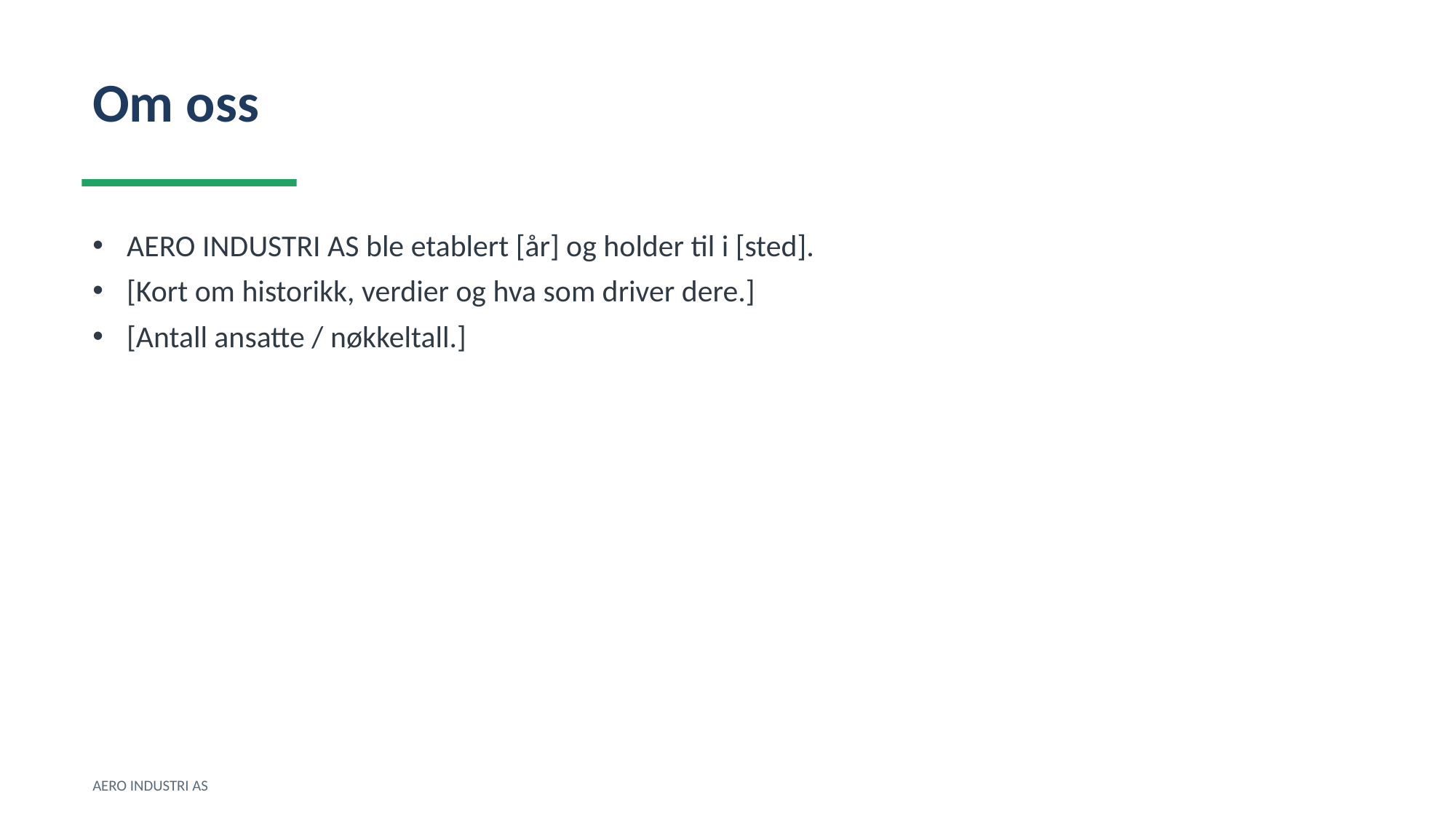

Om oss

AERO INDUSTRI AS ble etablert [år] og holder til i [sted].
[Kort om historikk, verdier og hva som driver dere.]
[Antall ansatte / nøkkeltall.]
AERO INDUSTRI AS